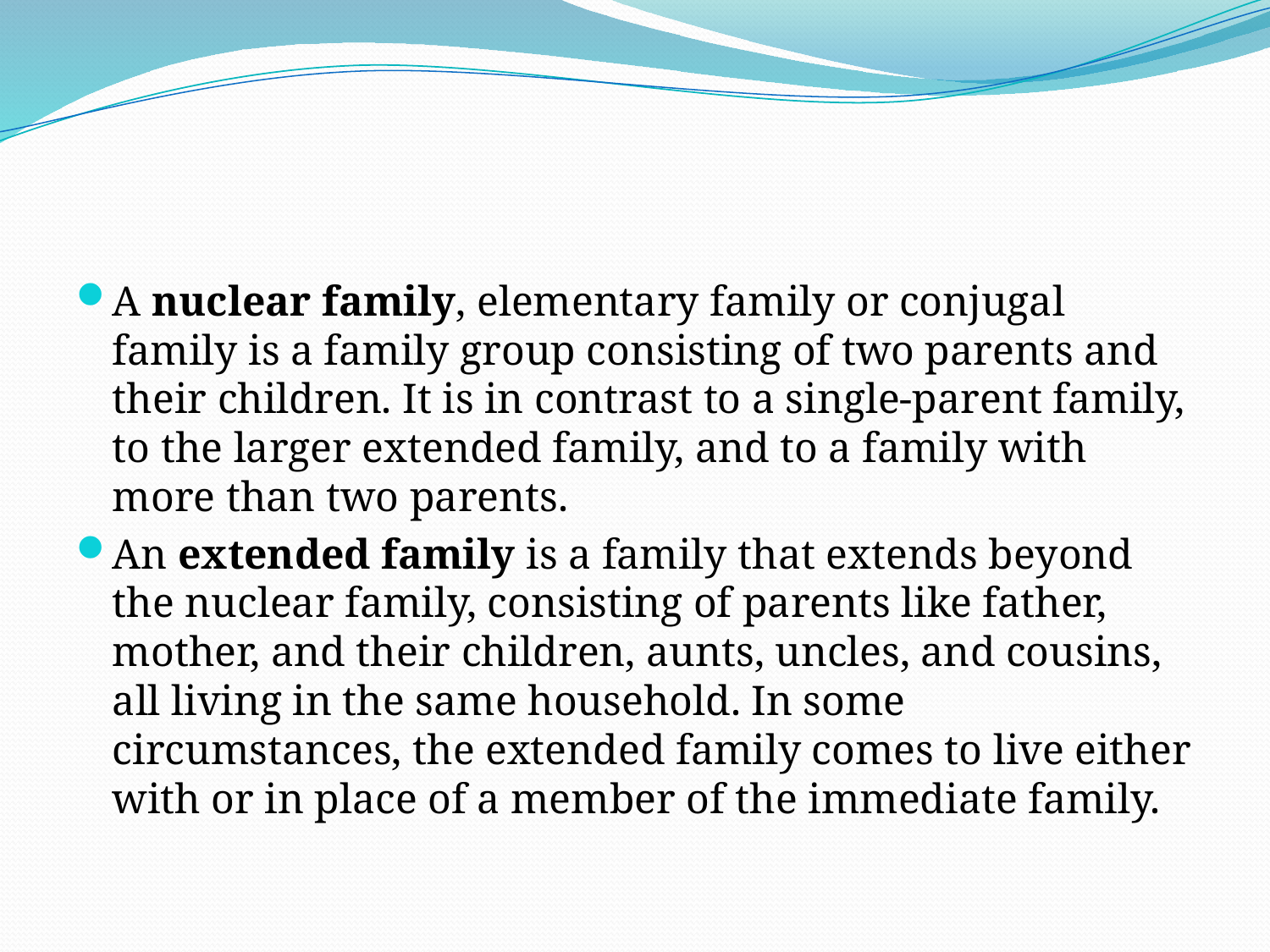

#
A nuclear family, elementary family or conjugal family is a family group consisting of two parents and their children. It is in contrast to a single-parent family, to the larger extended family, and to a family with more than two parents.
An extended family is a family that extends beyond the nuclear family, consisting of parents like father, mother, and their children, aunts, uncles, and cousins, all living in the same household. In some circumstances, the extended family comes to live either with or in place of a member of the immediate family.